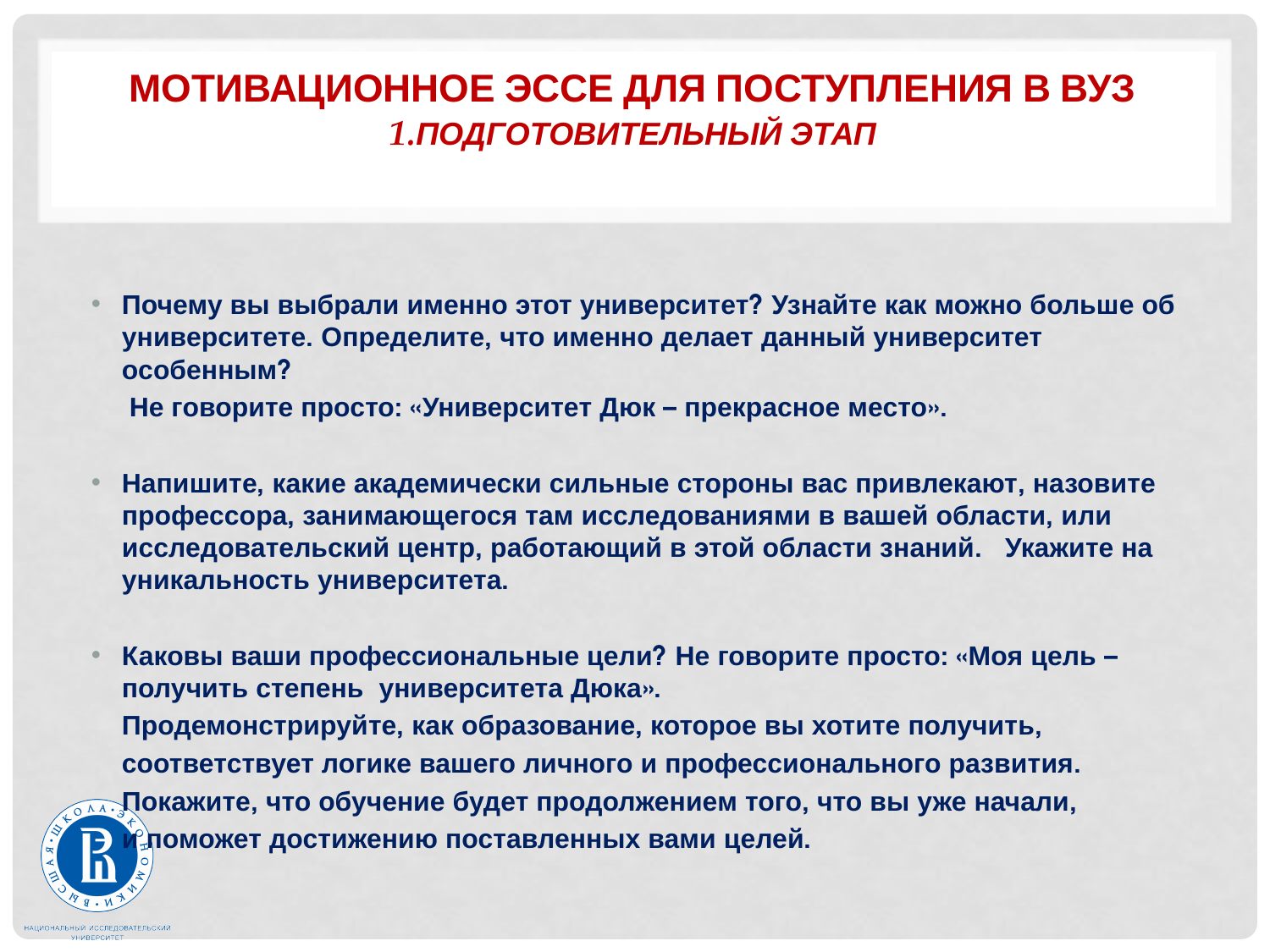

# Мотивационное эссе для поступления в вуз 1.подготовительный этап

Почему вы выбрали именно этот университет? Узнайте как можно больше об университете. Определите, что именно делает данный университет особенным?
     Не говорите просто: «Университет Дюк – прекрасное место».

Напишите, какие академически сильные стороны вас привлекают, назовите профессора, занимающегося там исследованиями в вашей области, или исследовательский центр, работающий в этой области знаний.   Укажите на уникальность университета.

Каковы ваши профессиональные цели? Не говорите просто: «Моя цель – получить степень  университета Дюка».
    Продемонстрируйте, как образование, которое вы хотите получить,
    соответствует логике вашего личного и профессионального развития.
    Покажите, что обучение будет продолжением того, что вы уже начали,
    и поможет достижению поставленных вами целей.